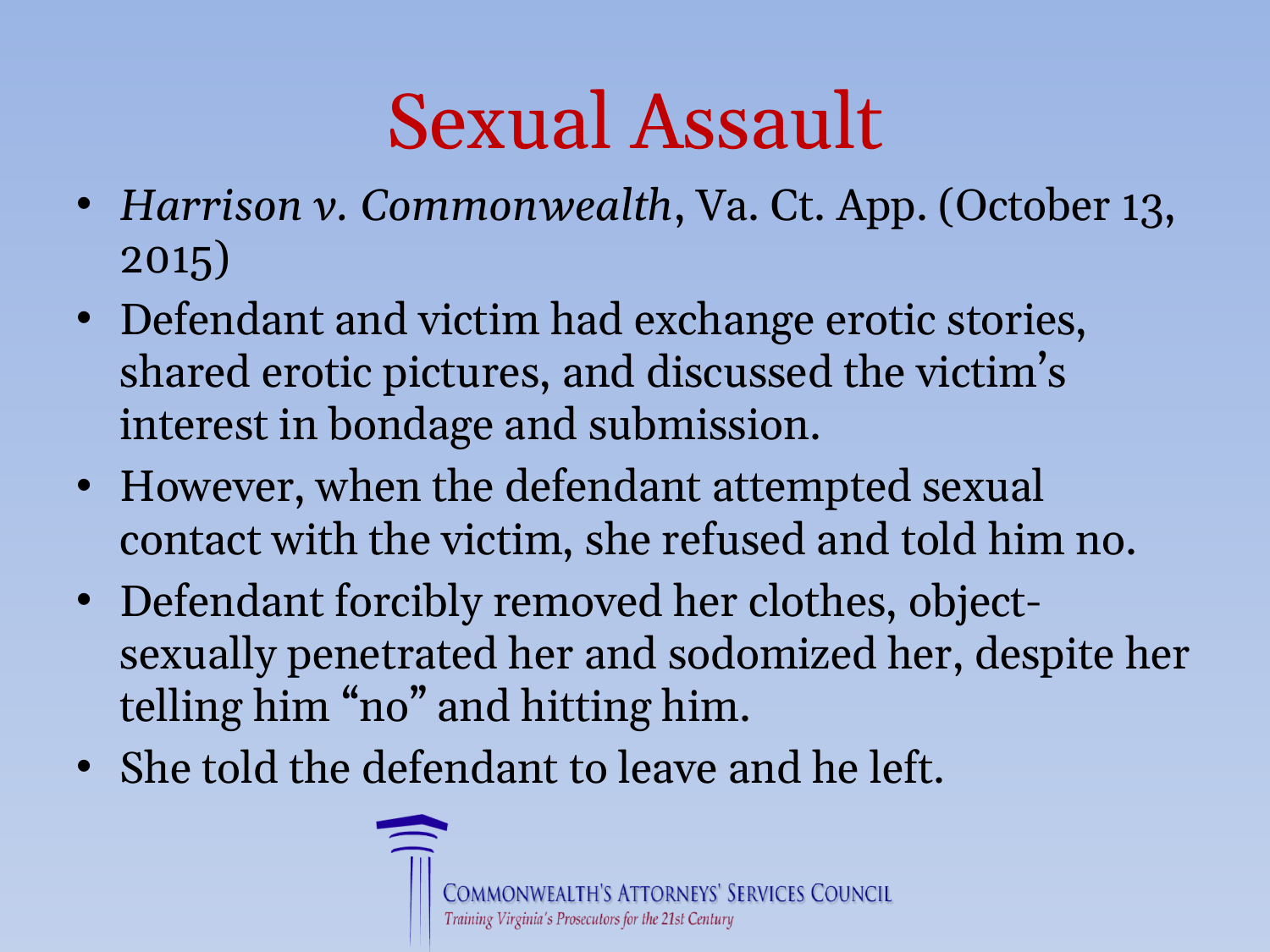

# Sexual Assault
Harrison v. Commonwealth, Va. Ct. App. (October 13, 2015)
Defendant and victim had exchange erotic stories, shared erotic pictures, and discussed the victim’s interest in bondage and submission.
However, when the defendant attempted sexual contact with the victim, she refused and told him no.
Defendant forcibly removed her clothes, object-sexually penetrated her and sodomized her, despite her telling him “no” and hitting him.
She told the defendant to leave and he left.